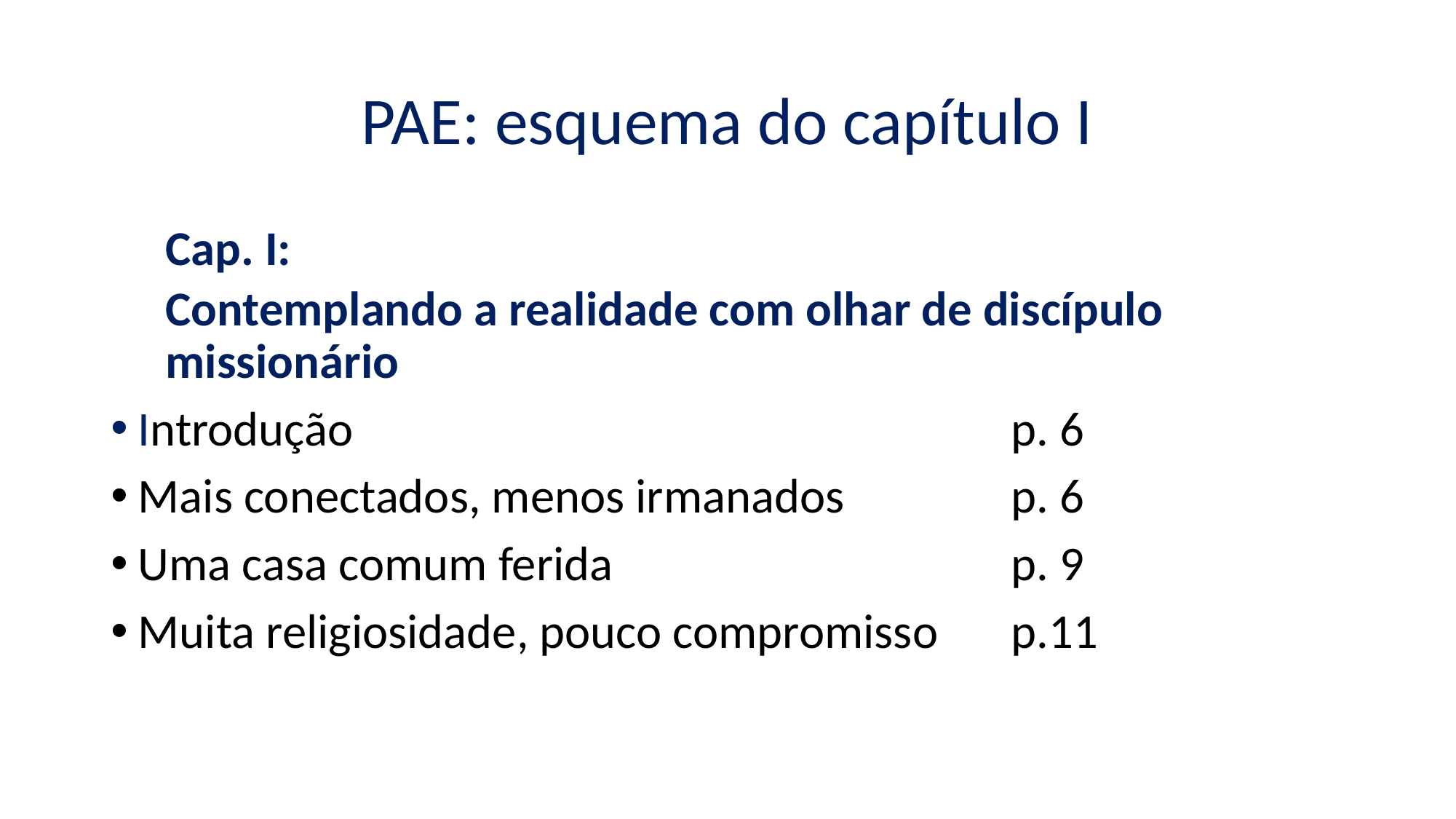

# PAE: esquema do capítulo I
Cap. I:
Contemplando a realidade com olhar de discípulo missionário
Introdução 						p. 6
Mais conectados, menos irmanados  		p. 6
Uma casa comum ferida 				p. 9
Muita religiosidade, pouco compromisso  	p.11